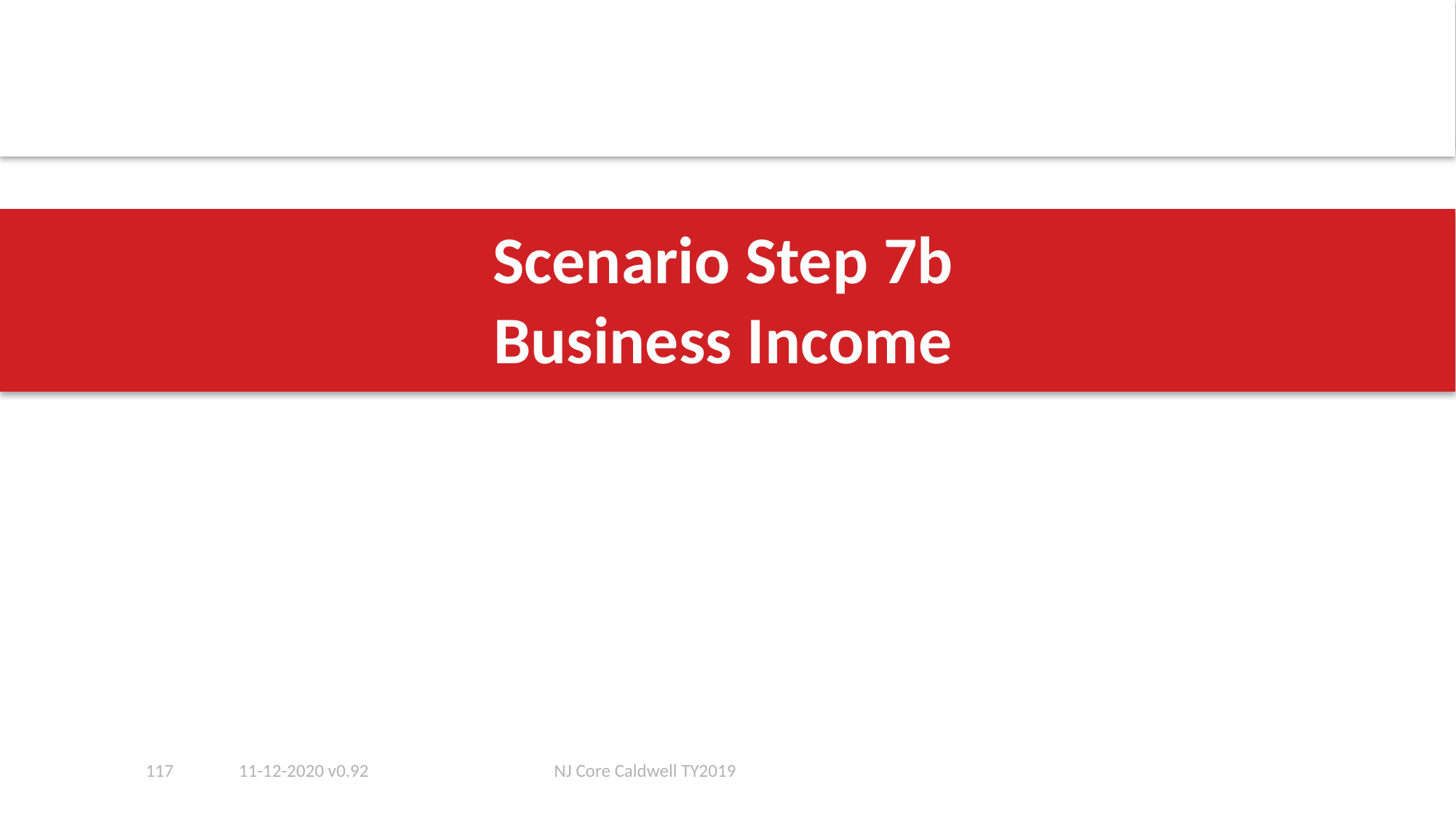

# Scenario Step 7b Business Income

117
11-12-2020 v0.92
NJ Core Caldwell TY2019